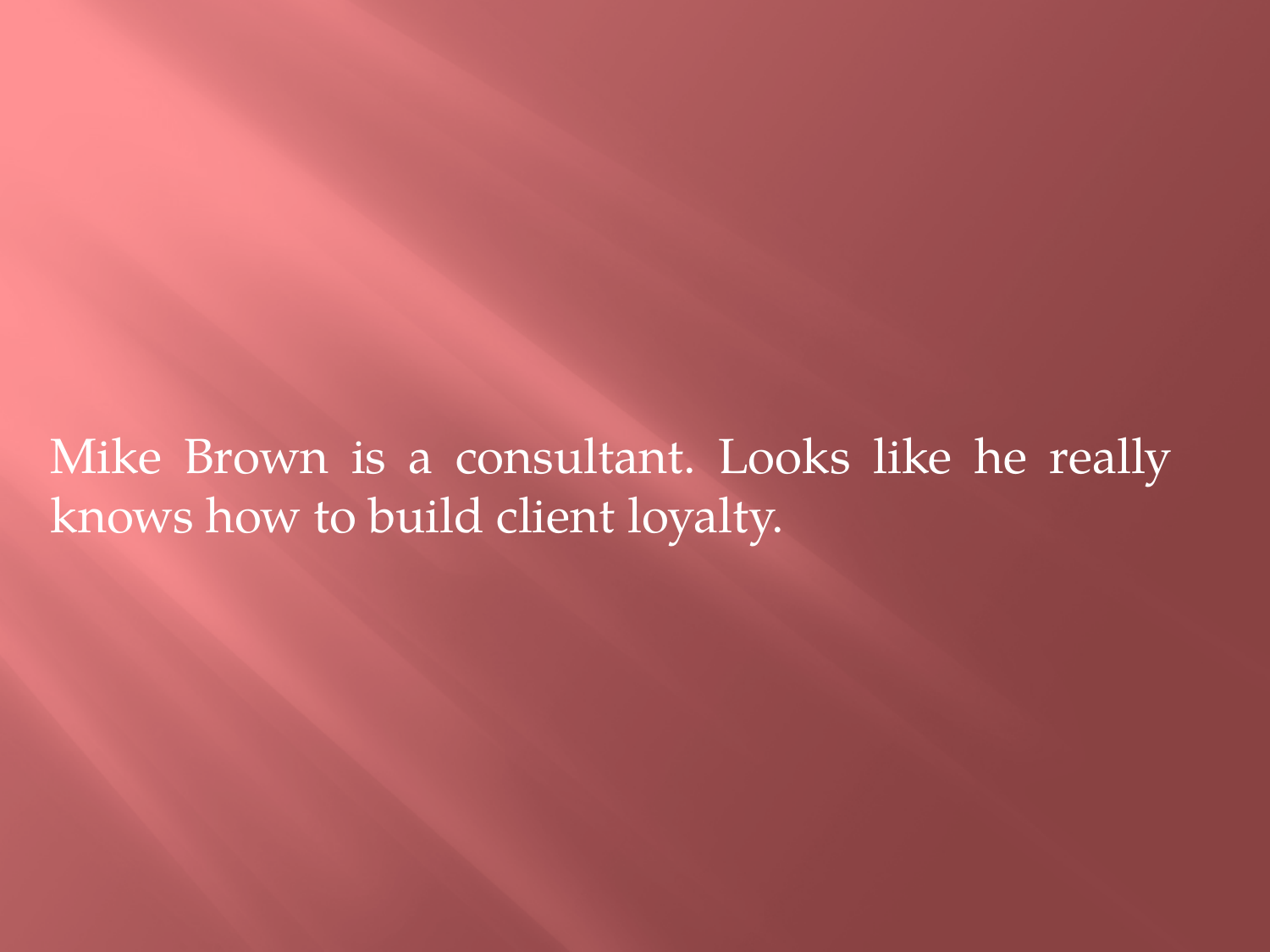

Mike Brown is a consultant. Looks like he really knows how to build client loyalty.